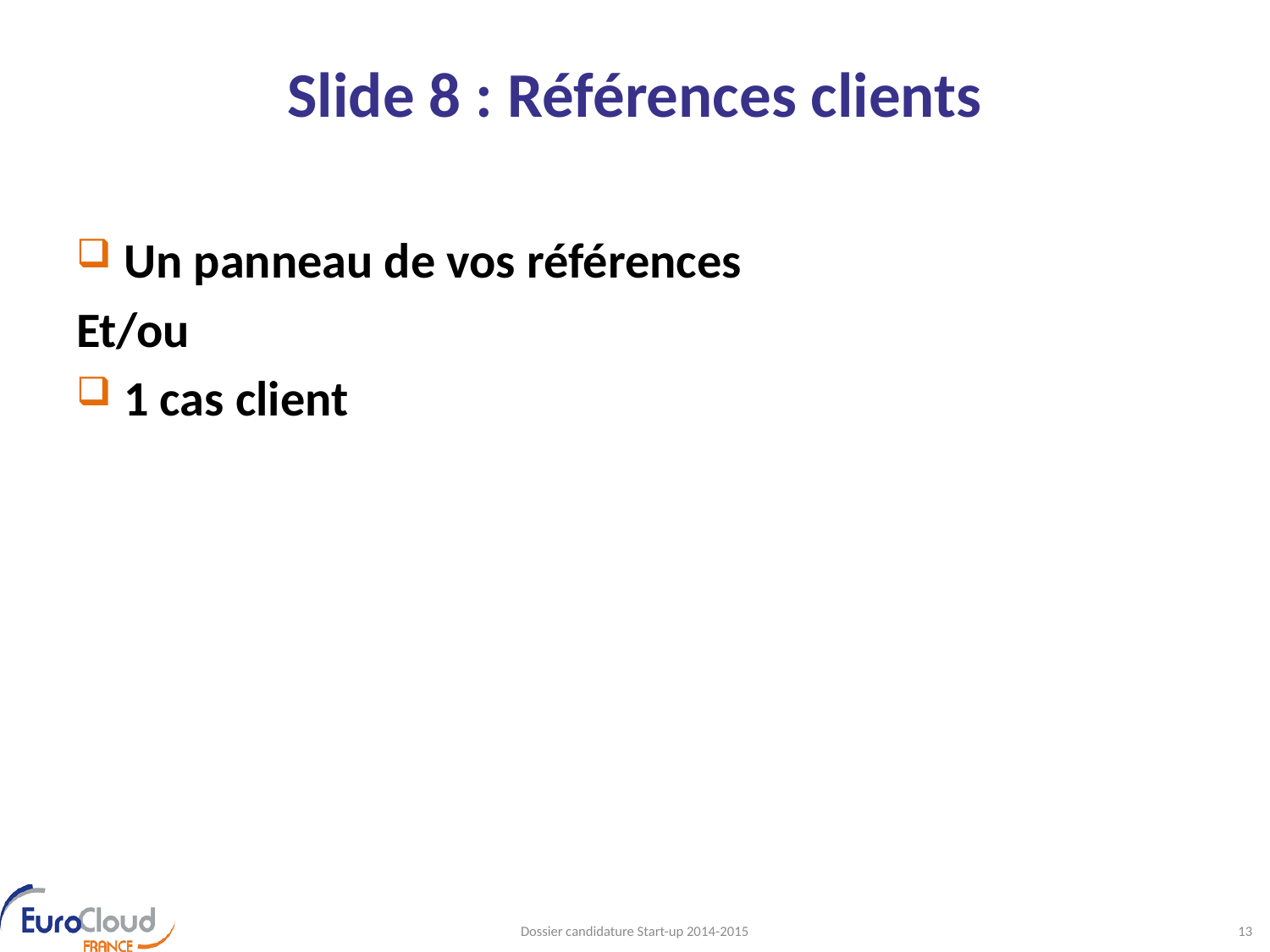

# Slide 8 : Références clients
Un panneau de vos références
Et/ou
1 cas client
Dossier candidature Start-up 2014-2015
13